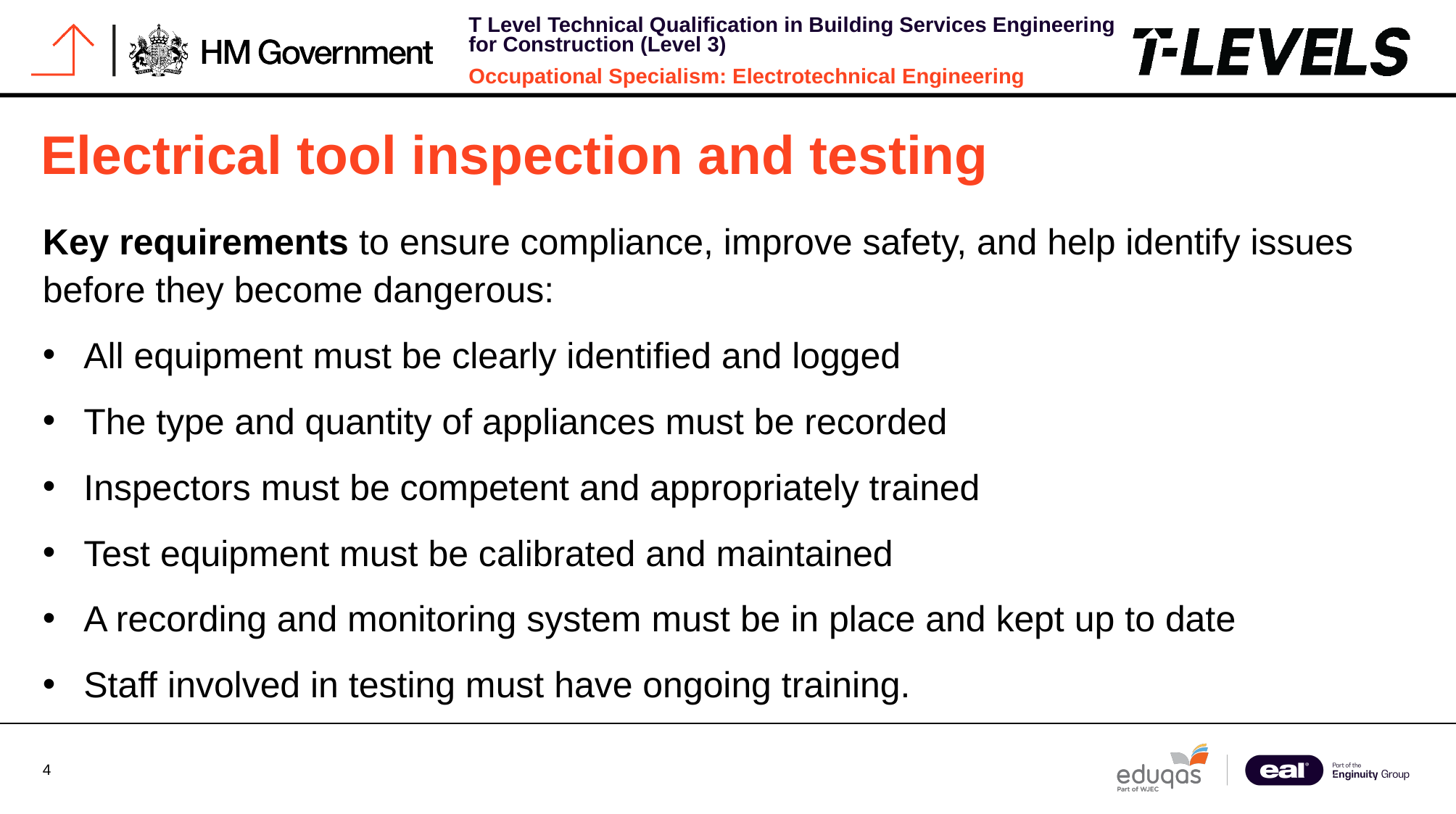

# Electrical tool inspection and testing
Key requirements to ensure compliance, improve safety, and help identify issues before they become dangerous:
All equipment must be clearly identified and logged
The type and quantity of appliances must be recorded
Inspectors must be competent and appropriately trained
Test equipment must be calibrated and maintained
A recording and monitoring system must be in place and kept up to date
Staff involved in testing must have ongoing training.